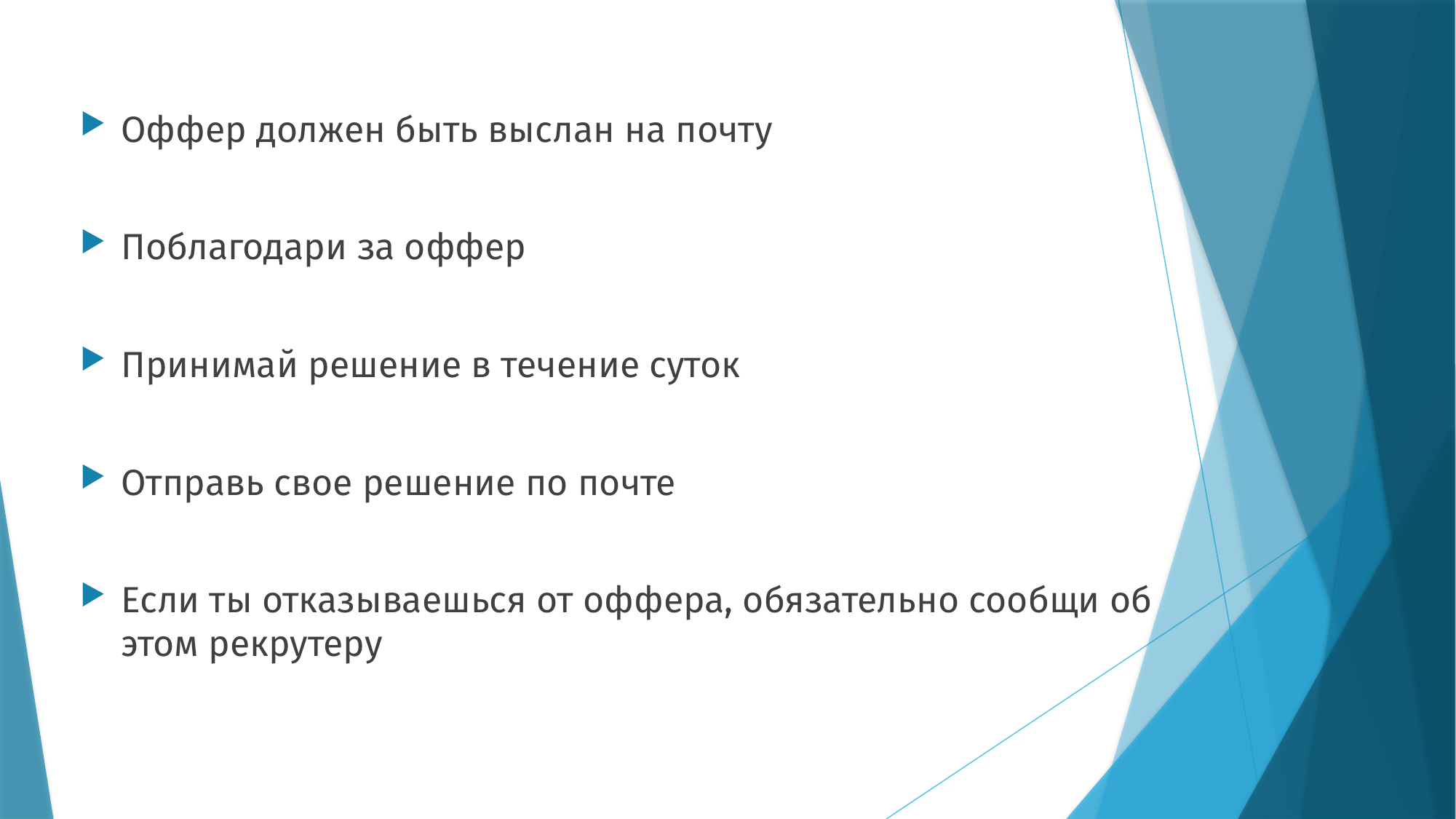

Оффер должен быть выслан на почту

Поблагодари за оффер

Принимай решение в течение суток

Отправь свое решение по почте

Если ты отказываешься от оффера, обязательно сообщи об этом рекрутеру